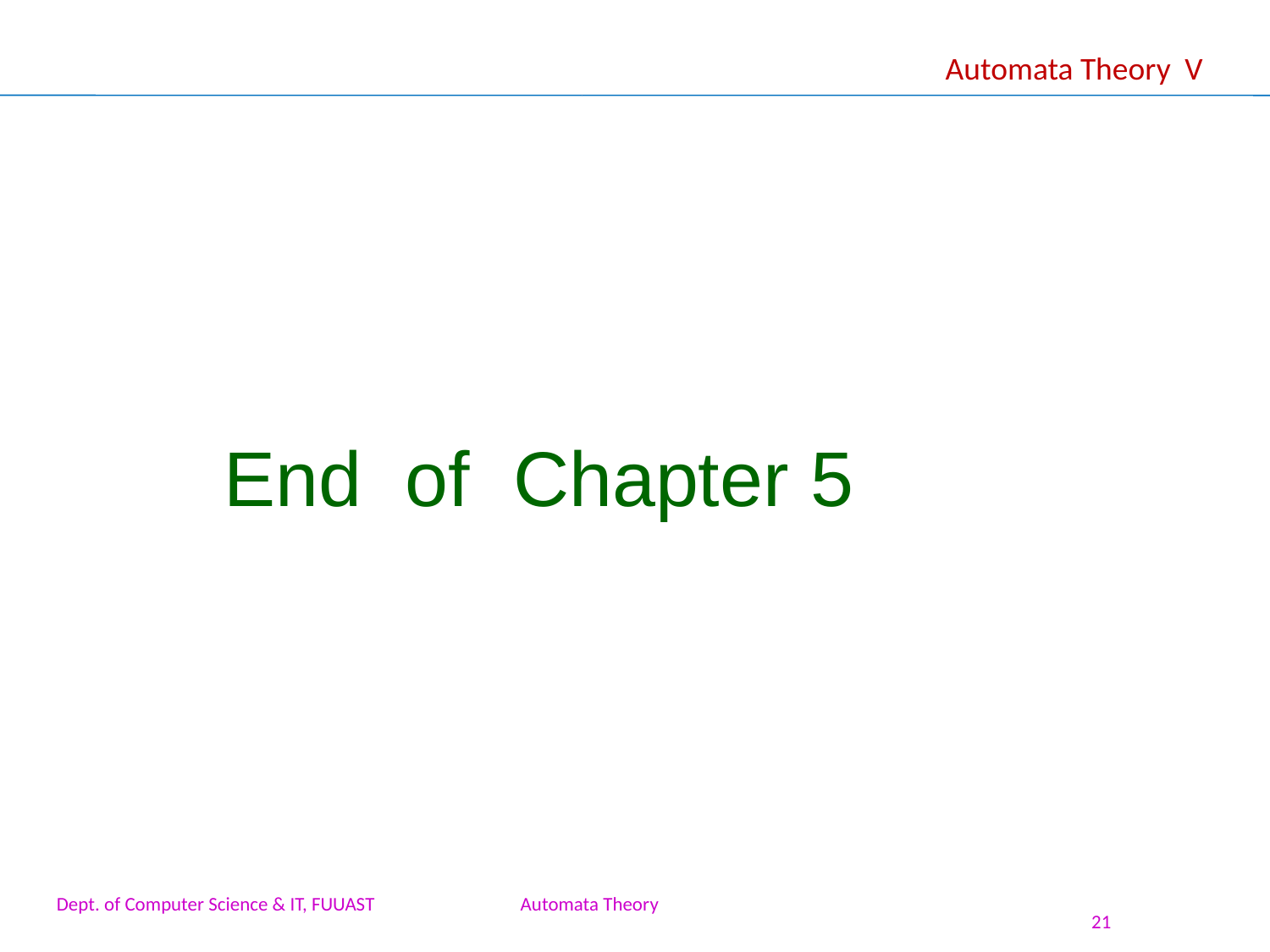

Automata Theory  V
End  of  Chapter 5
Dept. of Computer Science & IT, FUUAST                                 Automata Theory
21